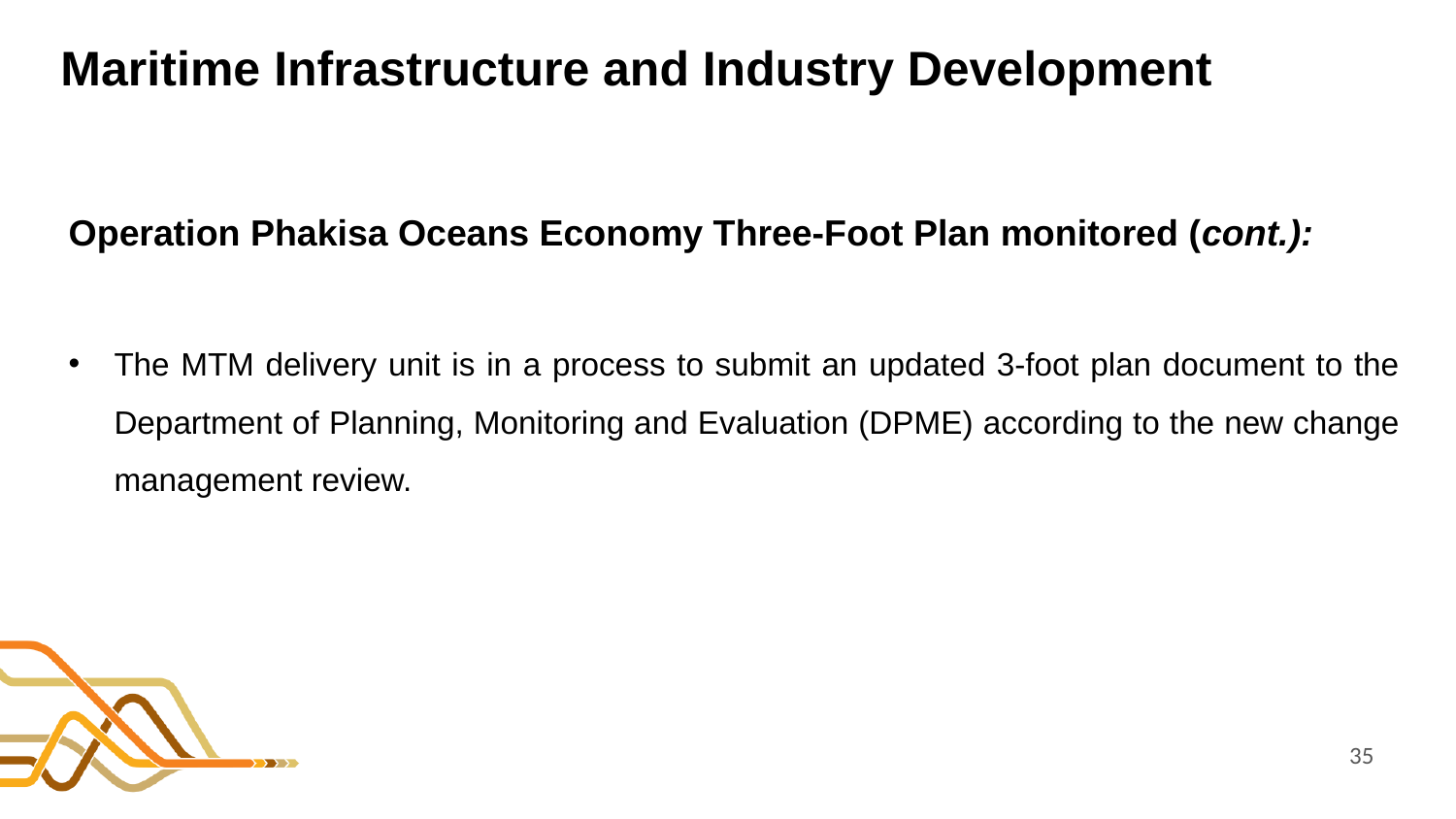

# Maritime Infrastructure and Industry Development
Operation Phakisa Oceans Economy Three-Foot Plan monitored (cont.):

The MTM delivery unit is in a process to submit an updated 3-foot plan document to the Department of Planning, Monitoring and Evaluation (DPME) according to the new change management review.

35